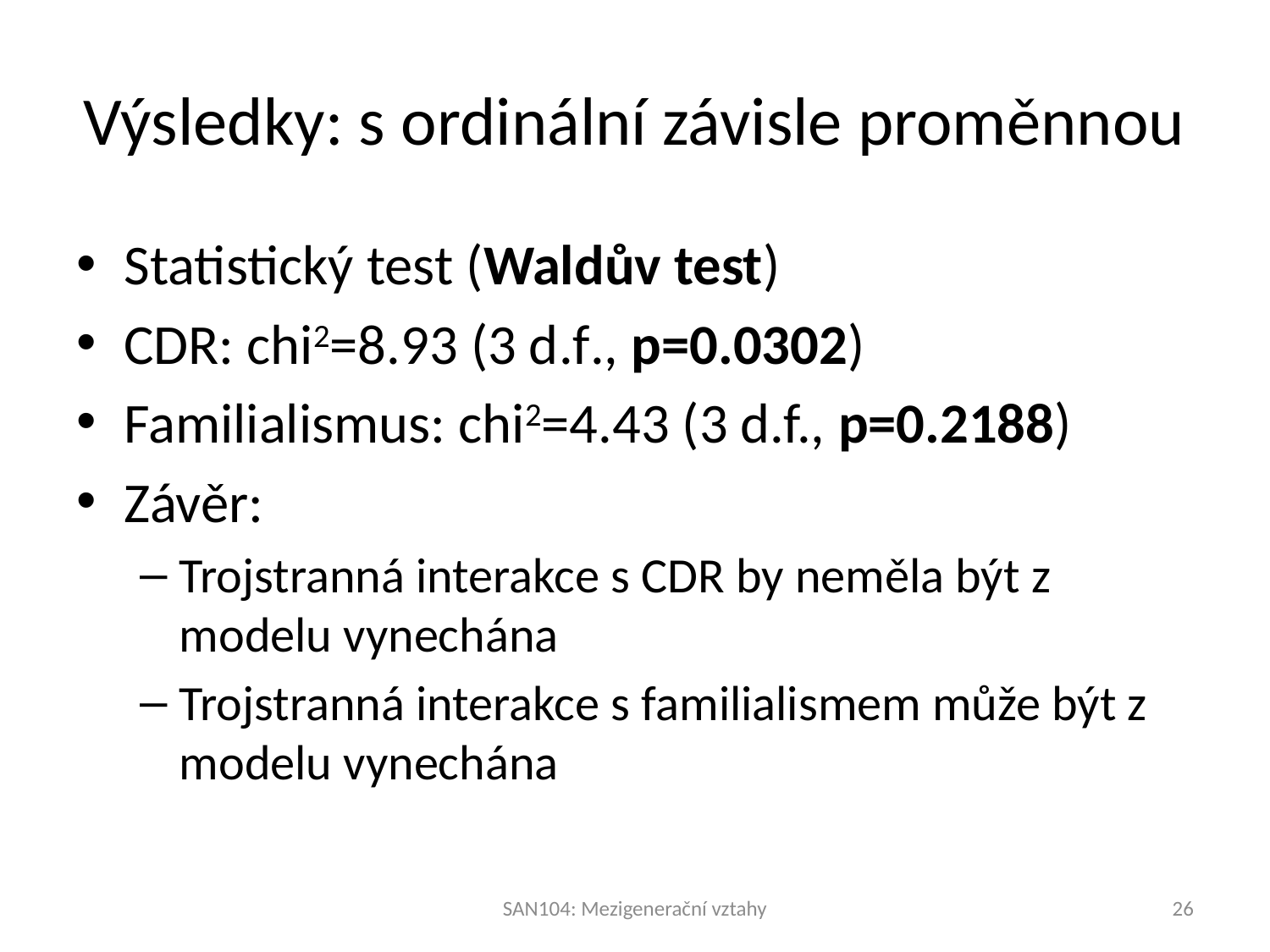

# Výsledky: s ordinální závisle proměnnou
Statistický test (Waldův test)
CDR: chi2=8.93 (3 d.f., p=0.0302)
Familialismus: chi2=4.43 (3 d.f., p=0.2188)
Závěr:
Trojstranná interakce s CDR by neměla být z modelu vynechána
Trojstranná interakce s familialismem může být z modelu vynechána

SAN104: Mezigenerační vztahy
26